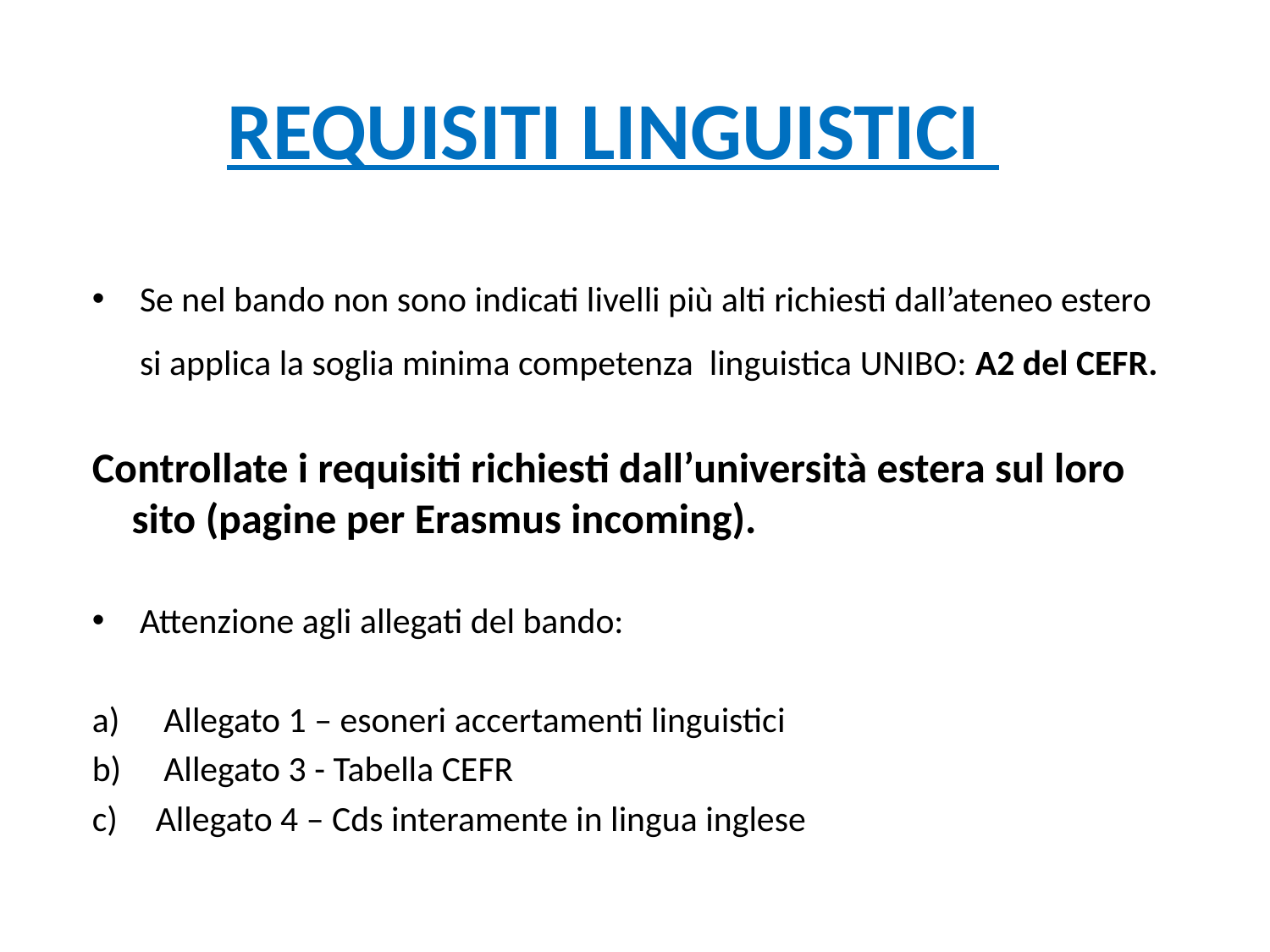

# REQUISITI LINGUISTICI
Se nel bando non sono indicati livelli più alti richiesti dall’ateneo estero si applica la soglia minima competenza  linguistica UNIBO: A2 del CEFR.

Controllate i requisiti richiesti dall’università estera sul loro sito (pagine per Erasmus incoming).

Attenzione agli allegati del bando:

 Allegato 1 – esoneri accertamenti linguistici
 Allegato 3 - Tabella CEFR
Allegato 4 – Cds interamente in lingua inglese